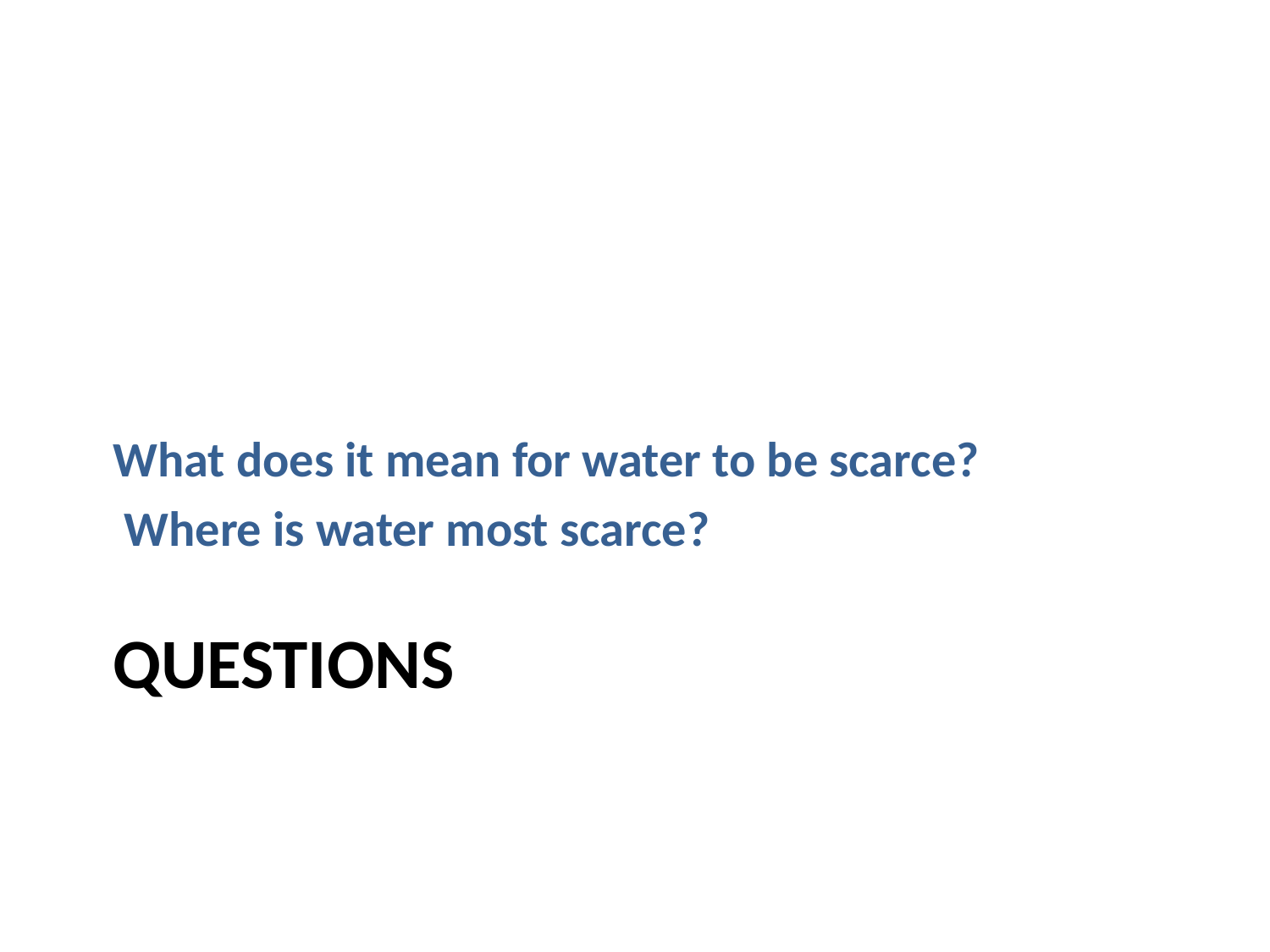

What does it mean for water to be scarce?
 Where is water most scarce?

# Questions